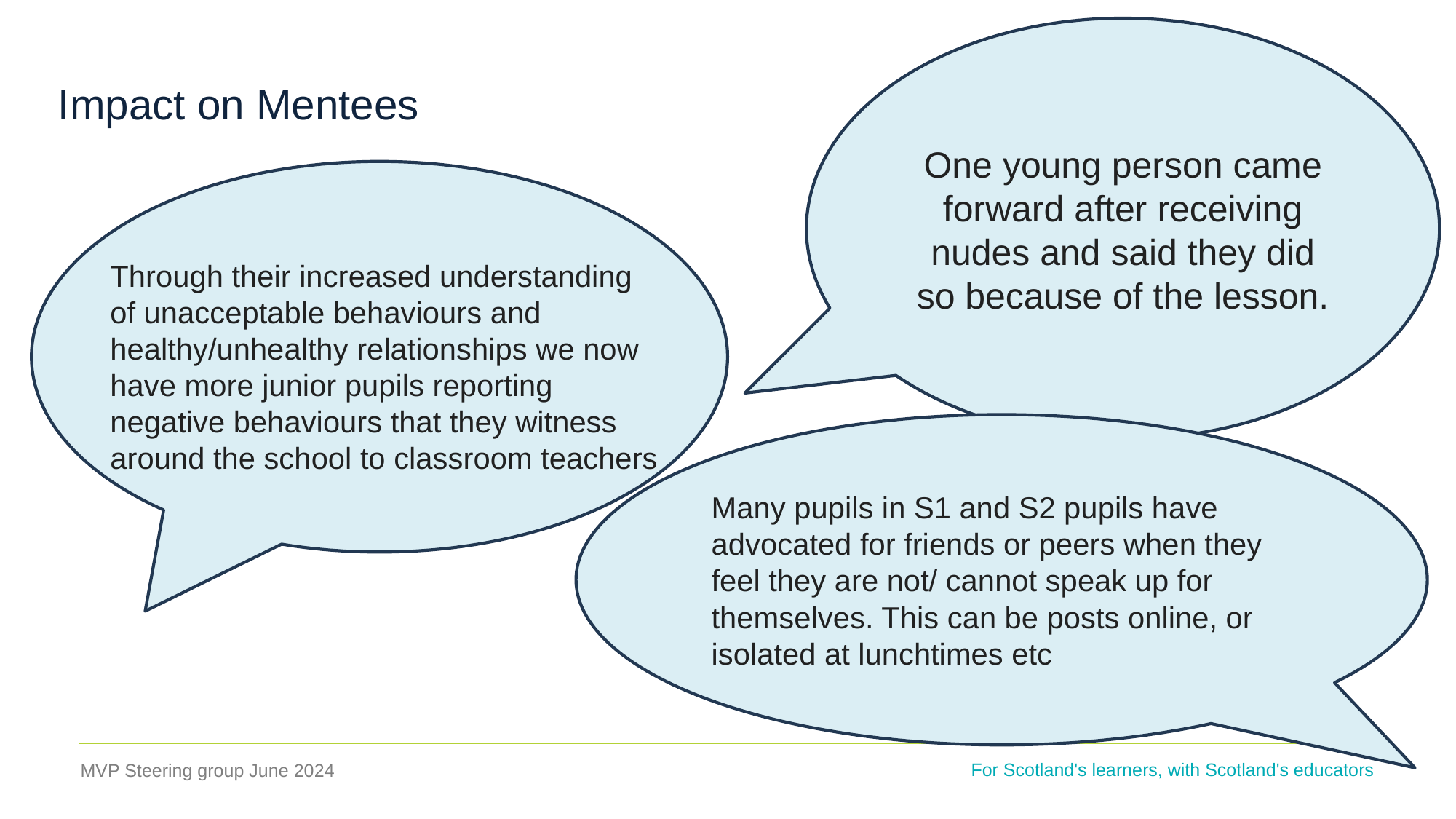

One young person came forward after receiving nudes and said they did so because of the lesson.
#
Impact on Mentees

Through their increased understanding
of unacceptable behaviours and healthy/unhealthy relationships we now have more junior pupils reporting negative behaviours that they witness around the school to classroom teachers
Many pupils in S1 and S2 pupils have advocated for friends or peers when they feel they are not/ cannot speak up for themselves. This can be posts online, or isolated at lunchtimes etc